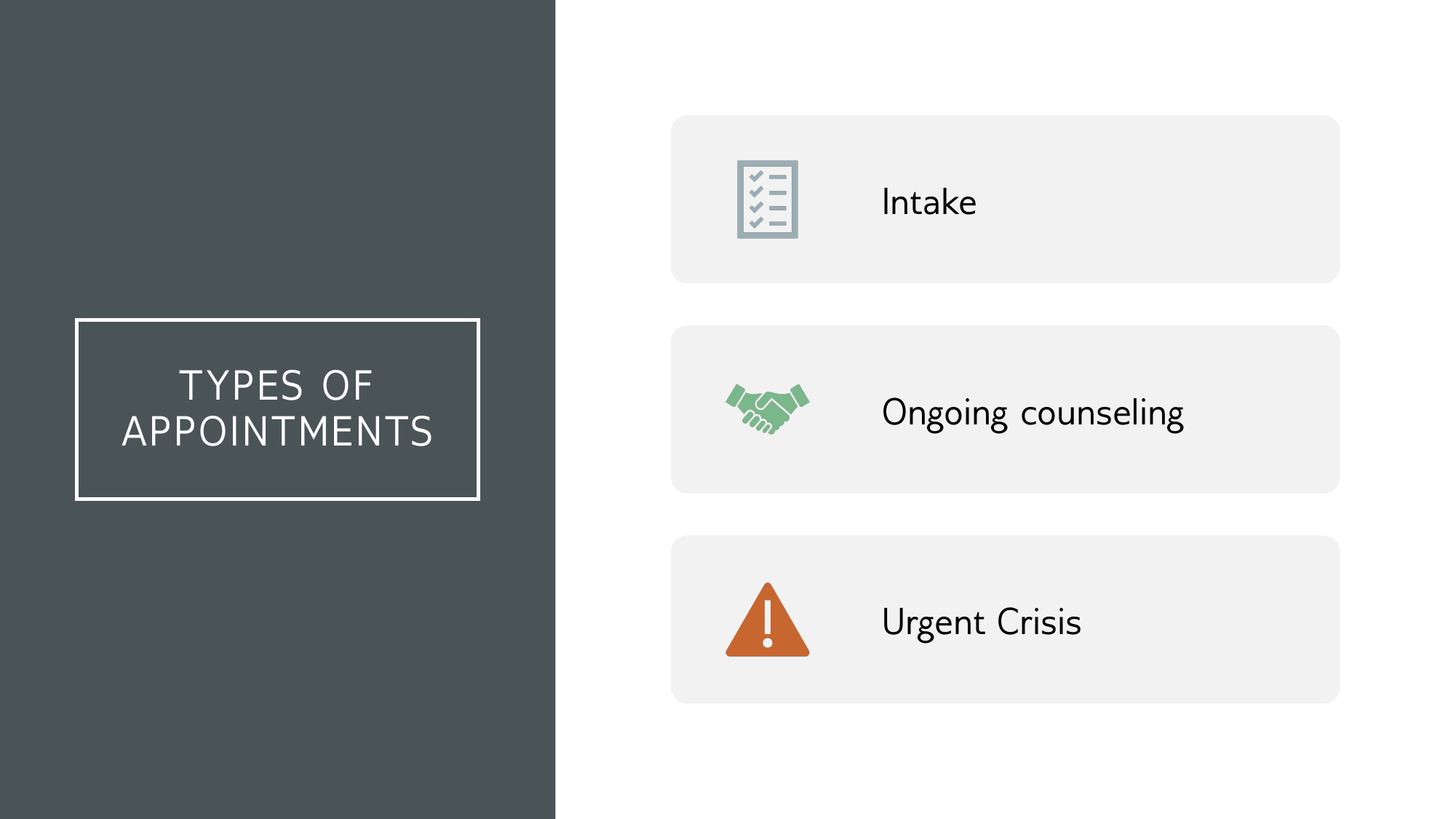

Intake
Ongoing counseling
Urgent Crisis
# Types of Appointments